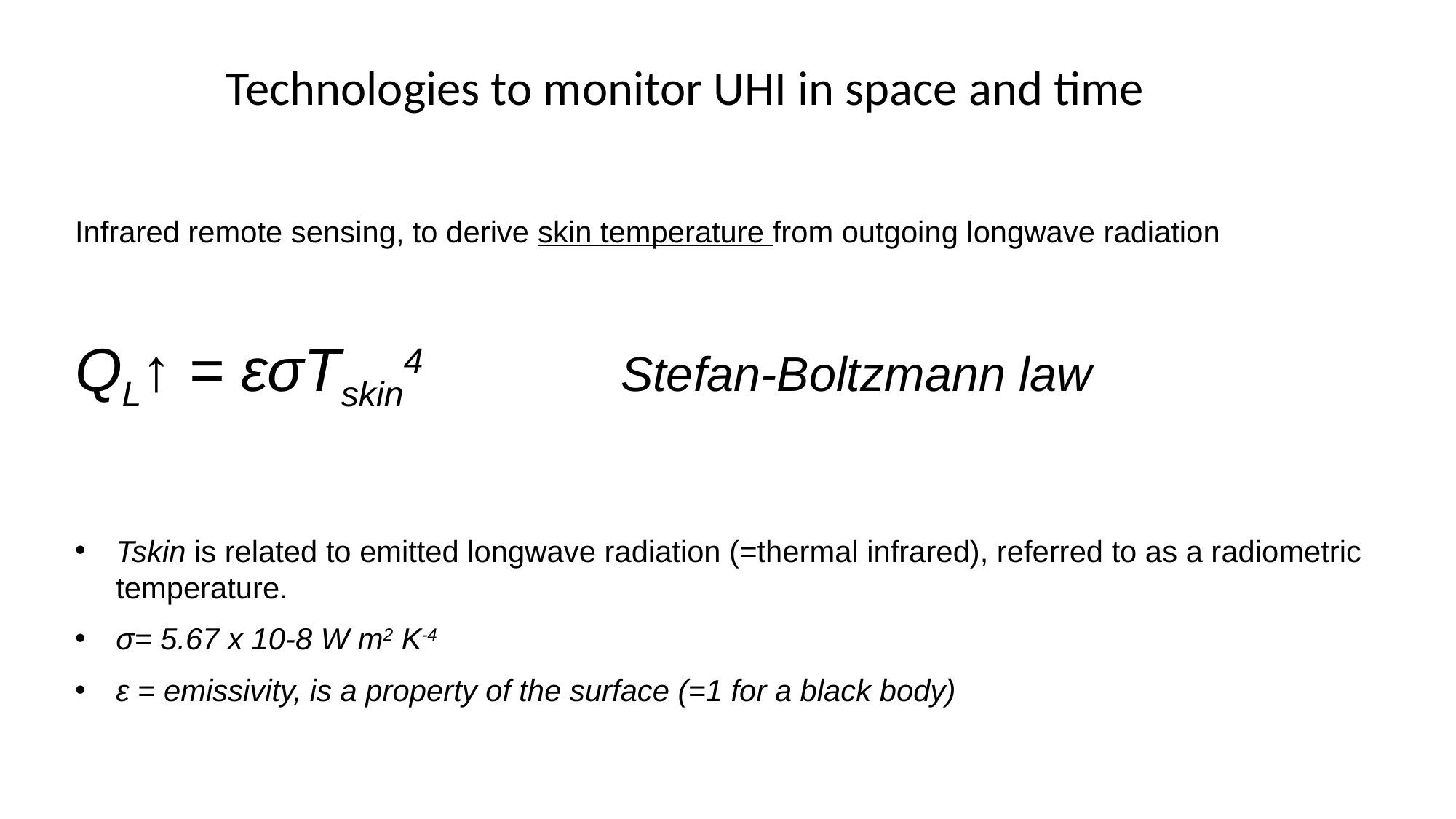

Technologies to monitor UHI in space and time
Infrared remote sensing, to derive skin temperature from outgoing longwave radiation

QL↑ = εσTskin4  		Stefan-Boltzmann law

Tskin is related to emitted longwave radiation (=thermal infrared), referred to as a radiometric temperature.
σ= 5.67 x 10-8 W m2 K-4
ε = emissivity, is a property of the surface (=1 for a black body)